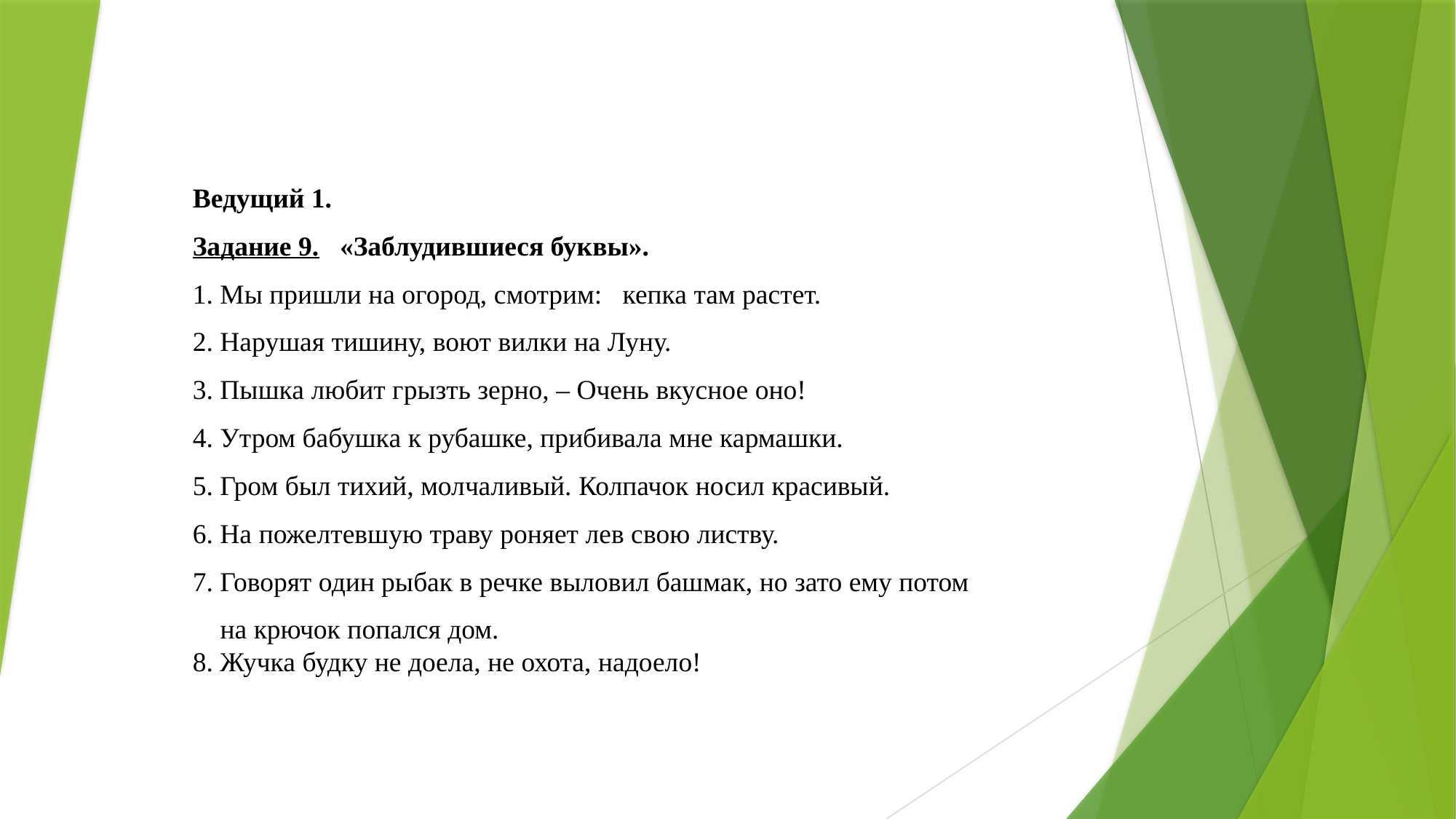

Ведущий 1.
Задание 9.   «Заблудившиеся буквы».
1. Мы пришли на огород, смотрим:   кепка там растет.
2. Нарушая тишину, воют вилки на Луну.
3. Пышка любит грызть зерно, – Очень вкусное оно!
4. Утром бабушка к рубашке, прибивала мне кармашки.
5. Гром был тихий, молчаливый. Колпачок носил красивый.
6. На пожелтевшую траву роняет лев свою листву.
7. Говорят один рыбак в речке выловил башмак, но зато ему потом
    на крючок попался дом. 
8. Жучка будку не доела, не охота, надоело!